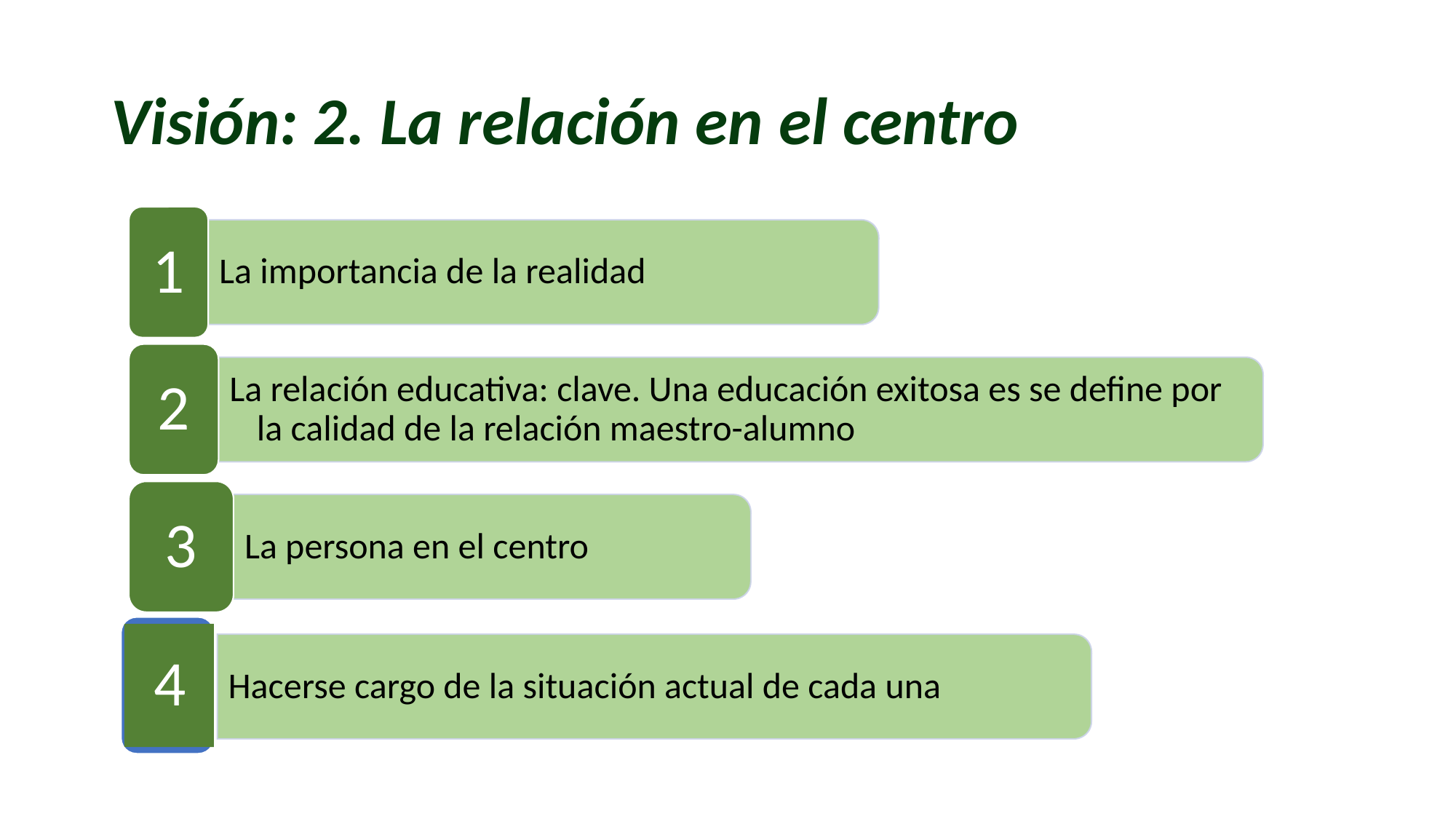

# Visión: 2. La relación en el centro

1
La importancia de la realidad

2
La relación educativa: clave. Una educación exitosa es se define por la calidad de la relación maestro-alumno

3
La persona en el centro

4

Hacerse cargo de la situación actual de cada una